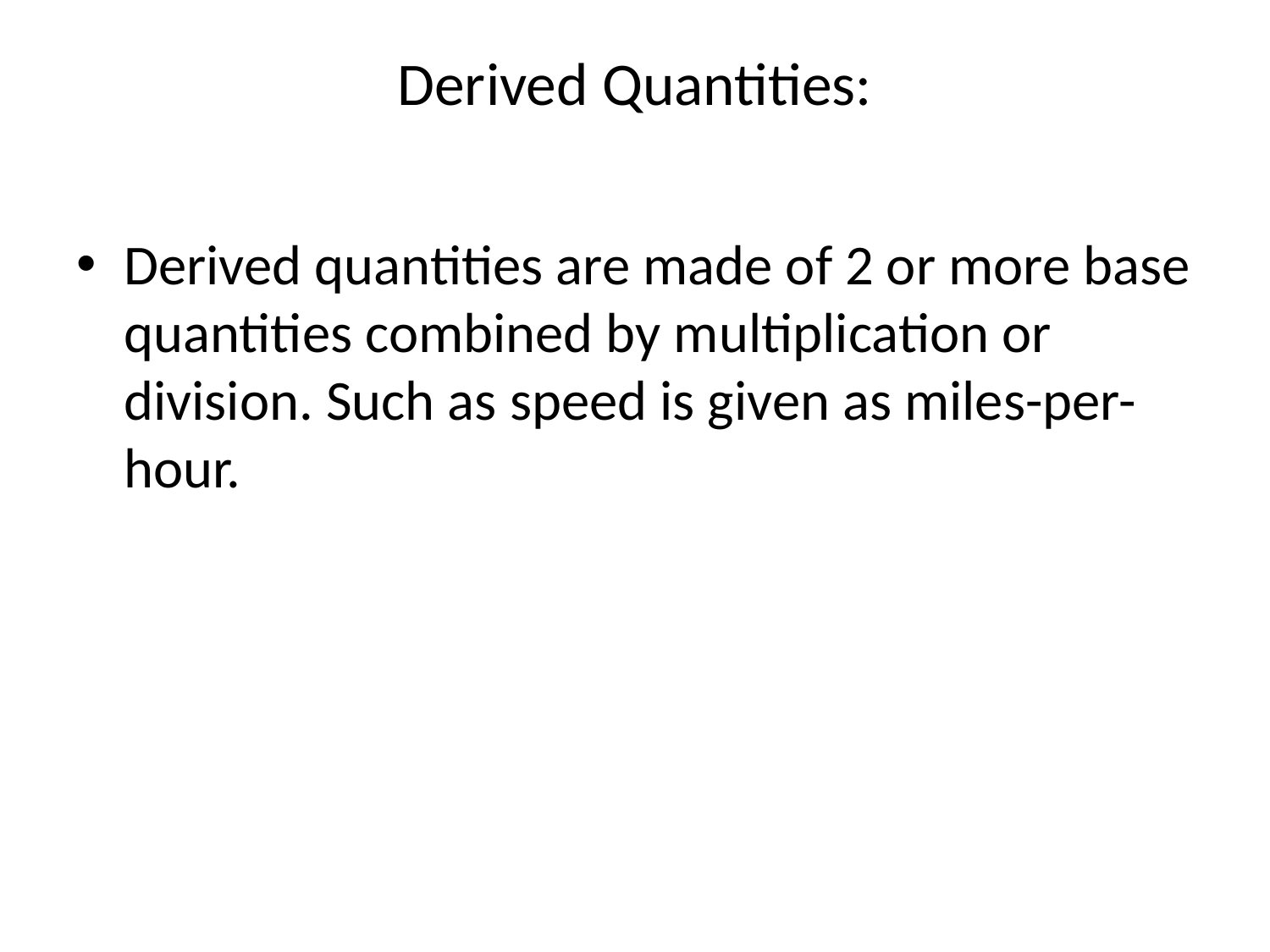

# Derived Quantities:
Derived quantities are made of 2 or more base quantities combined by multiplication or division. Such as speed is given as miles-per-hour.